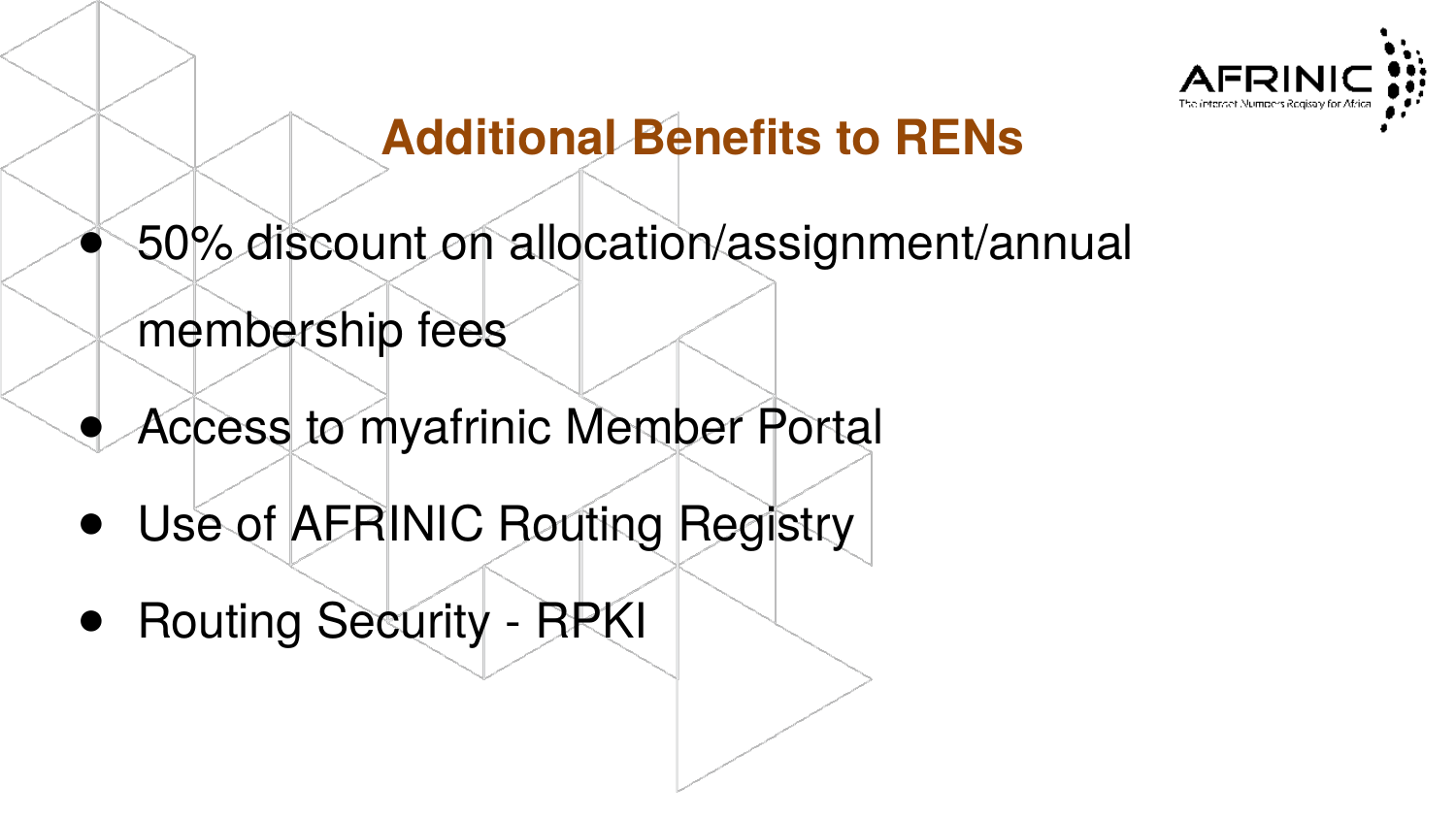

# Additional Benefits to RENs

50% discount on allocation/assignment/annual membership fees
Access to myafrinic Member Portal
Use of AFRINIC Routing Registry
Routing Security - RPKI